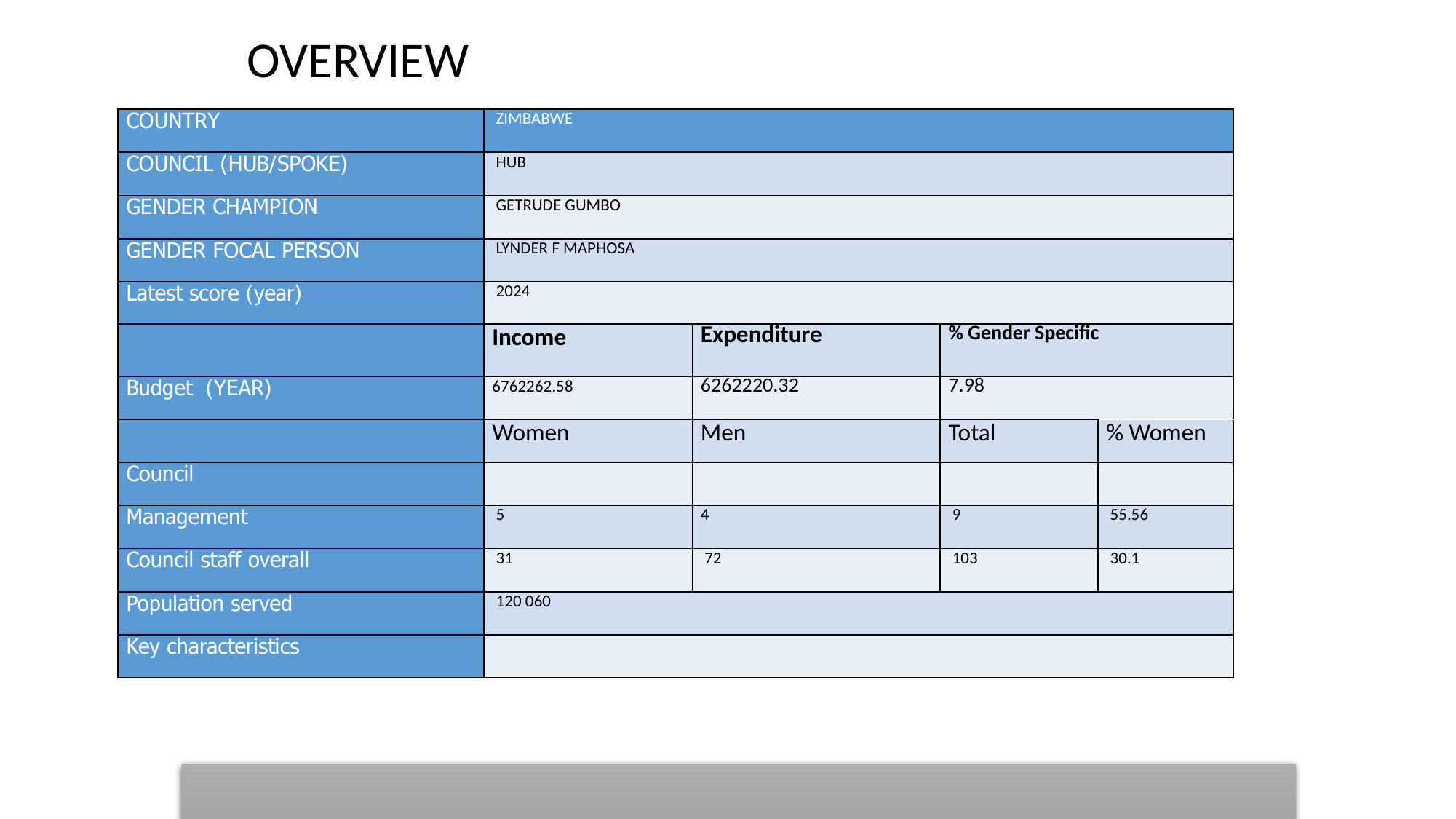

# OVERVIEW
| COUNTRY | ZIMBABWE |  |  |  |
| --- | --- | --- | --- | --- |
| COUNCIL (HUB/SPOKE) | HUB |  |  |  |
| GENDER CHAMPION | GETRUDE GUMBO |  |  |  |
| GENDER FOCAL PERSON | LYNDER F MAPHOSA |  |  |  |
| Latest score (year) | 2024 |  |  |  |
|  | Income | Expenditure | % Gender Specific |  |
| Budget (YEAR) | 6762262.58 | 6262220.32 | 7.98 |  |
|  | Women | Men | Total | % Women |
| Council |  |  |  |  |
| Management | 5 | 4 | 9 | 55.56 |
| Council staff overall | 31 | 72 | 103 | 30.1 |
| Population served | 120 060 |  |  |  |
| Key characteristics |  |  |  |  |